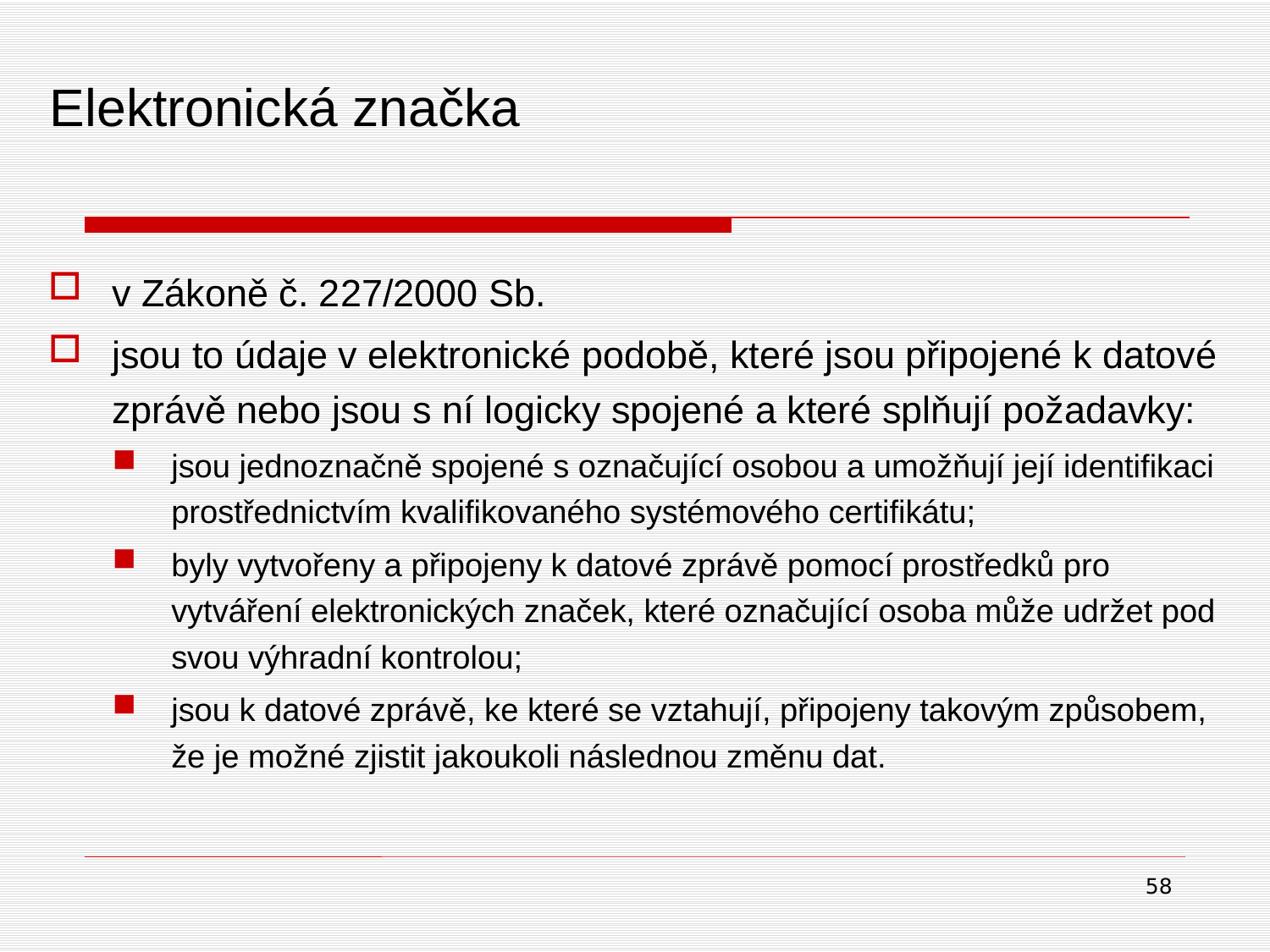

# Elektronická značka
v Zákoně č. 227/2000 Sb.
jsou to údaje v elektronické podobě, které jsou připojené k datové zprávě nebo jsou s ní logicky spojené a které splňují požadavky:
jsou jednoznačně spojené s označující osobou a umožňují její identifikaci prostřednictvím kvalifikovaného systémového certifikátu;
byly vytvořeny a připojeny k datové zprávě pomocí prostředků pro vytváření elektronických značek, které označující osoba může udržet pod svou výhradní kontrolou;
jsou k datové zprávě, ke které se vztahují, připojeny takovým způsobem, že je možné zjistit jakoukoli následnou změnu dat.

58